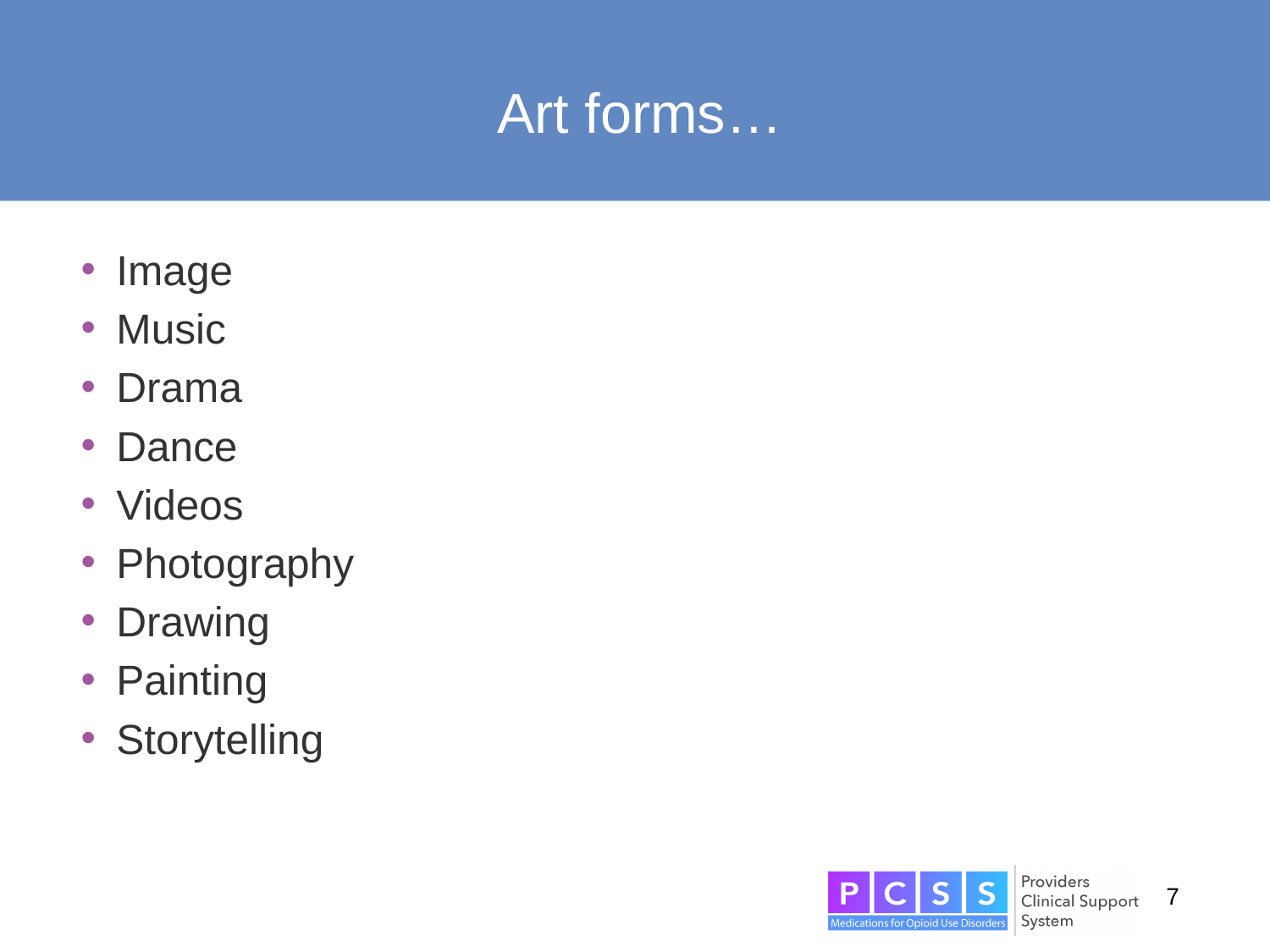

# Art forms…
Image
Music
Drama
Dance
Videos
Photography
Drawing
Painting
Storytelling